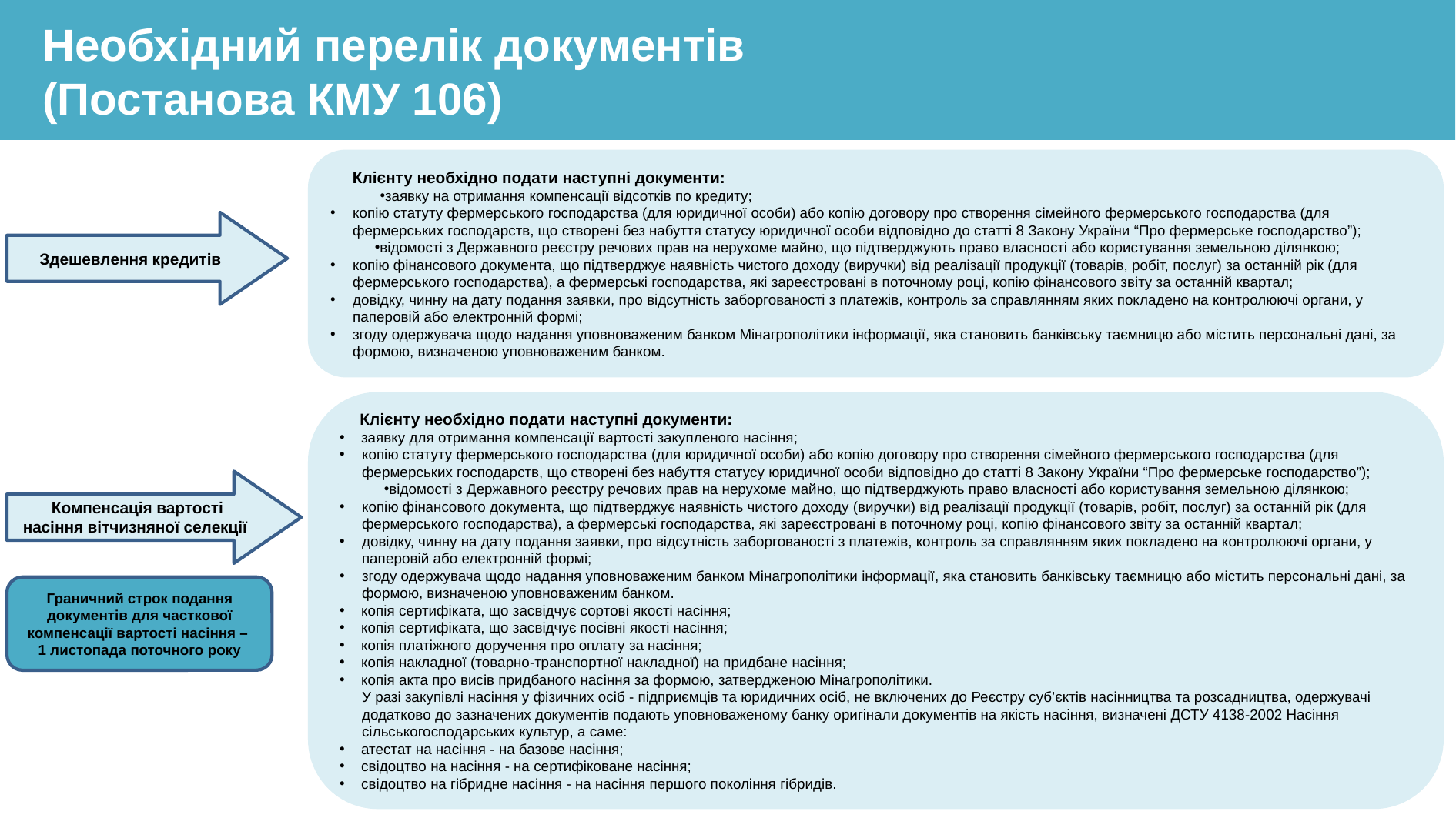

Необхідний перелік документів
(Постанова КМУ 106)
     Клієнту необхідно подати наступні документи:
заявку на отримання компенсації відсотків по кредиту;
копію статуту фермерського господарства (для юридичної особи) або копію договору про створення сімейного фермерського господарства (для фермерських господарств, що створені без набуття статусу юридичної особи відповідно до статті 8 Закону України “Про фермерське господарство”);
відомості з Державного реєстру речових прав на нерухоме майно, що підтверджують право власності або користування земельною ділянкою;
копію фінансового документа, що підтверджує наявність чистого доходу (виручки) від реалізації продукції (товарів, робіт, послуг) за останній рік (для фермерського господарства), а фермерські господарства, які зареєстровані в поточному році, копію фінансового звіту за останній квартал;
довідку, чинну на дату подання заявки, про відсутність заборгованості з платежів, контроль за справлянням яких покладено на контролюючі органи, у паперовій або електронній формі;
згоду одержувача щодо надання уповноваженим банком Мінагрополітики інформації, яка становить банківську таємницю або містить персональні дані, за формою, визначеною уповноваженим банком.
Здешевлення кредитів
     Клієнту необхідно подати наступні документи:
заявку для отримання компенсації вартості закупленого насіння;
копію статуту фермерського господарства (для юридичної особи) або копію договору про створення сімейного фермерського господарства (для фермерських господарств, що створені без набуття статусу юридичної особи відповідно до статті 8 Закону України “Про фермерське господарство”);
відомості з Державного реєстру речових прав на нерухоме майно, що підтверджують право власності або користування земельною ділянкою;
копію фінансового документа, що підтверджує наявність чистого доходу (виручки) від реалізації продукції (товарів, робіт, послуг) за останній рік (для фермерського господарства), а фермерські господарства, які зареєстровані в поточному році, копію фінансового звіту за останній квартал;
довідку, чинну на дату подання заявки, про відсутність заборгованості з платежів, контроль за справлянням яких покладено на контролюючі органи, у паперовій або електронній формі;
згоду одержувача щодо надання уповноваженим банком Мінагрополітики інформації, яка становить банківську таємницю або містить персональні дані, за формою, визначеною уповноваженим банком.
копія сертифіката, що засвідчує сортові якості насіння;
копія сертифіката, що засвідчує посівні якості насіння;
копія платіжного доручення про оплату за насіння;
копія накладної (товарно-транспортної накладної) на придбане насіння;
копія акта про висів придбаного насіння за формою, затвердженою Мінагрополітики.
У разі закупівлі насіння у фізичних осіб - підприємців та юридичних осіб, не включених до Реєстру суб’єктів насінництва та розсадництва, одержувачі додатково до зазначених документів подають уповноваженому банку оригінали документів на якість насіння, визначені ДСТУ 4138-2002 Насіння сільськогосподарських культур, а саме:
атестат на насіння - на базове насіння;
свідоцтво на насіння - на сертифіковане насіння;
свідоцтво на гібридне насіння - на насіння першого покоління гібридів.
Компенсація вартості насіння вітчизняної селекції
Граничний строк подання документів для часткової компенсації вартості насіння –
1 листопада поточного року